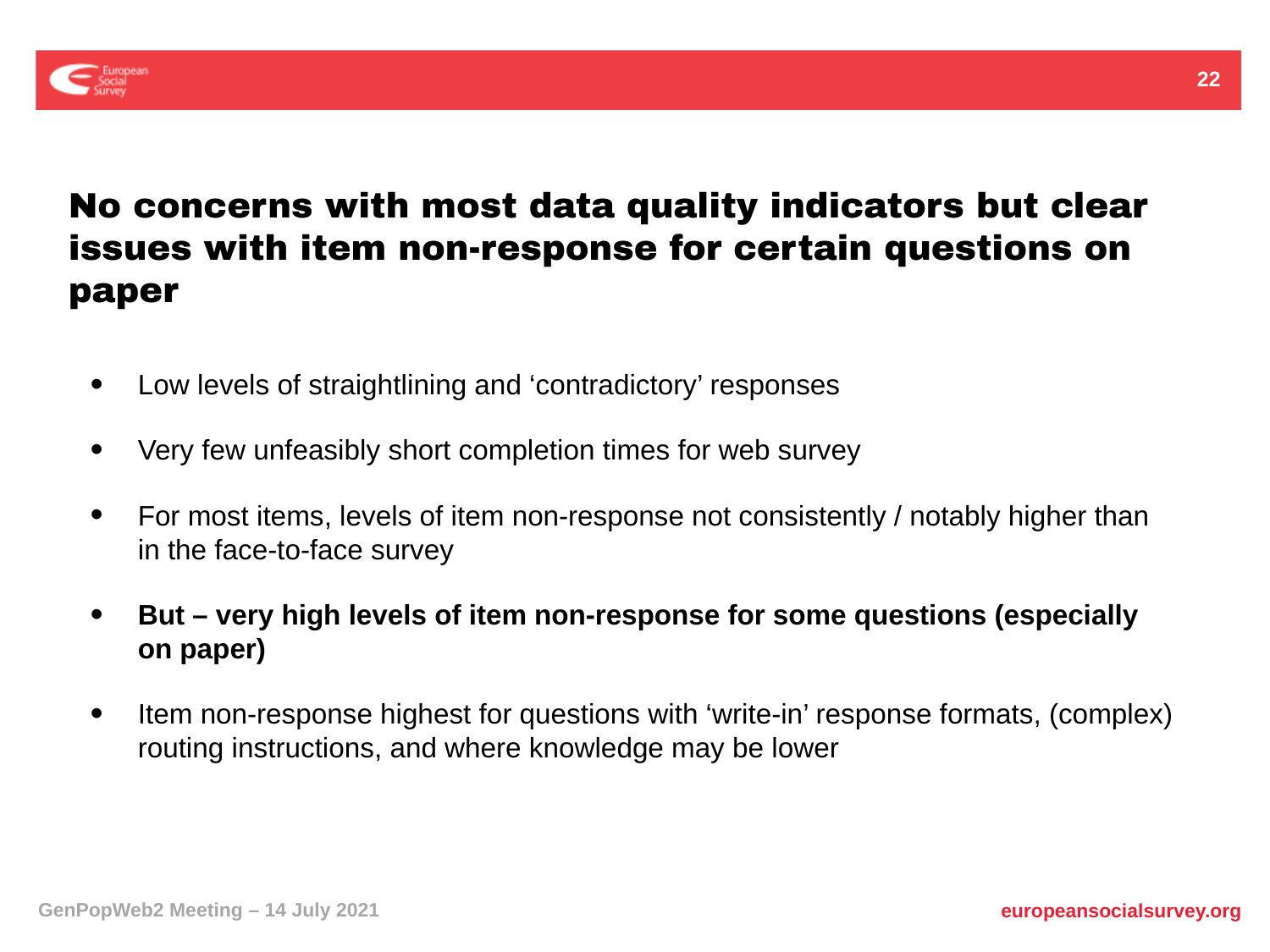

22
No concerns with most data quality indicators but clear issues with item non-response for certain questions on paper
Low levels of straightlining and ‘contradictory’ responses
Very few unfeasibly short completion times for web survey
For most items, levels of item non-response not consistently / notably higher than in the face-to-face survey
But – very high levels of item non-response for some questions (especially on paper)
Item non-response highest for questions with ‘write-in’ response formats, (complex) routing instructions, and where knowledge may be lower